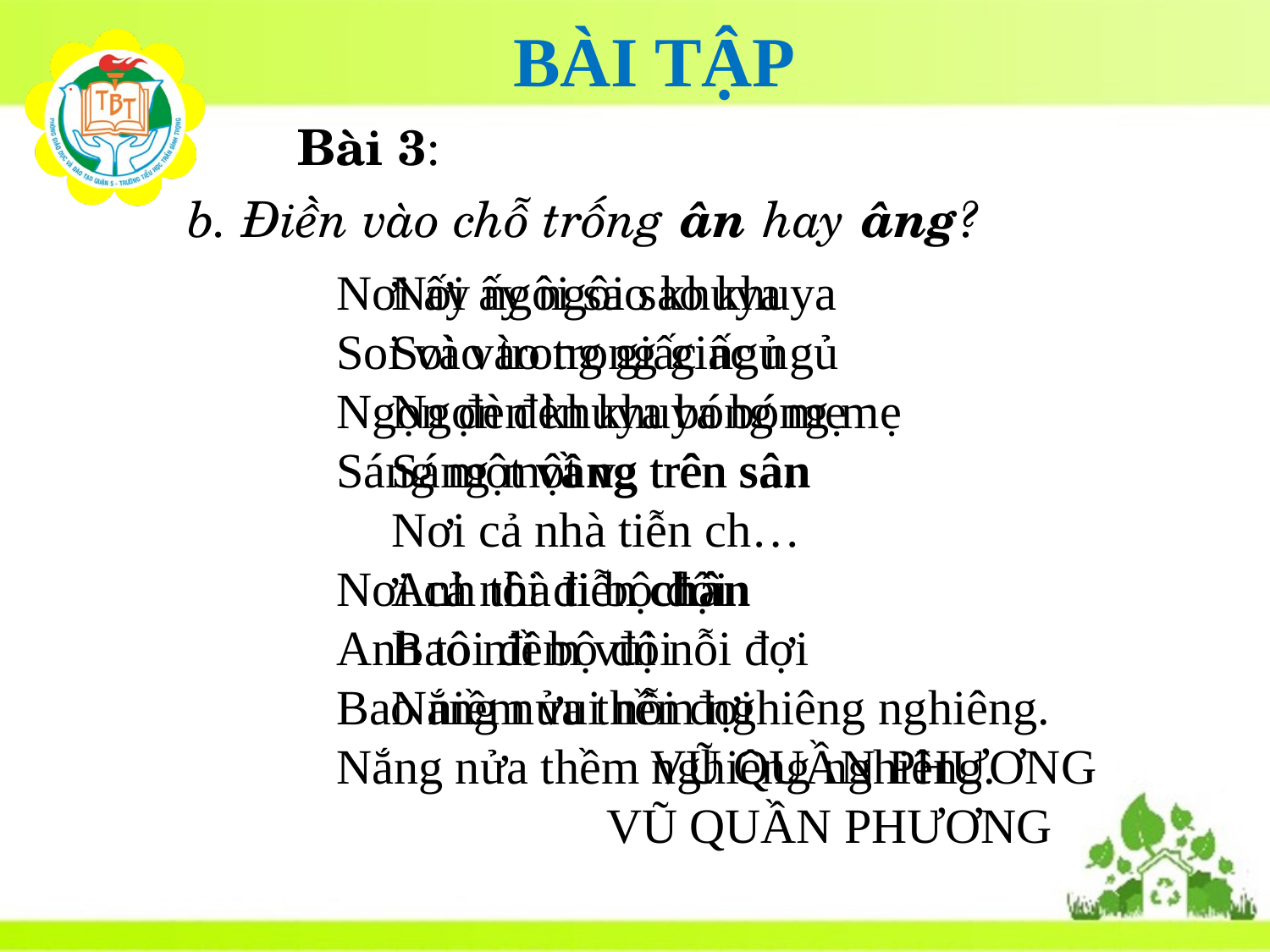

BÀI TẬP
Bài 3:
b. Điền vào chỗ trống ân hay âng?
Nơi ấy ngôi sao khuya
Soi vào trong giấc ngủ
Ngọn đèn khuya bóng mẹ
Sáng một vầng trên sân

Nơi cả nhà tiễn chân
Anh tôi đi bộ đội
Bao niềm vui nỗi đợi
Nắng nửa thềm nghiêng nghiêng.
                      VŨ QUẦN PHƯƠNG
Nơi ấy ngôi sao khuya
Soi vào trong giấc ngủ
Ngọn đèn khuya bóng mẹ
Sáng một v.. trên s...
Nơi cả nhà tiễn ch…
Anh tôi đi bộ đội
Bao niềm vui nỗi đợi
Nắng nửa thềm nghiêng nghiêng.
VŨ QUẦN PHƯƠNG